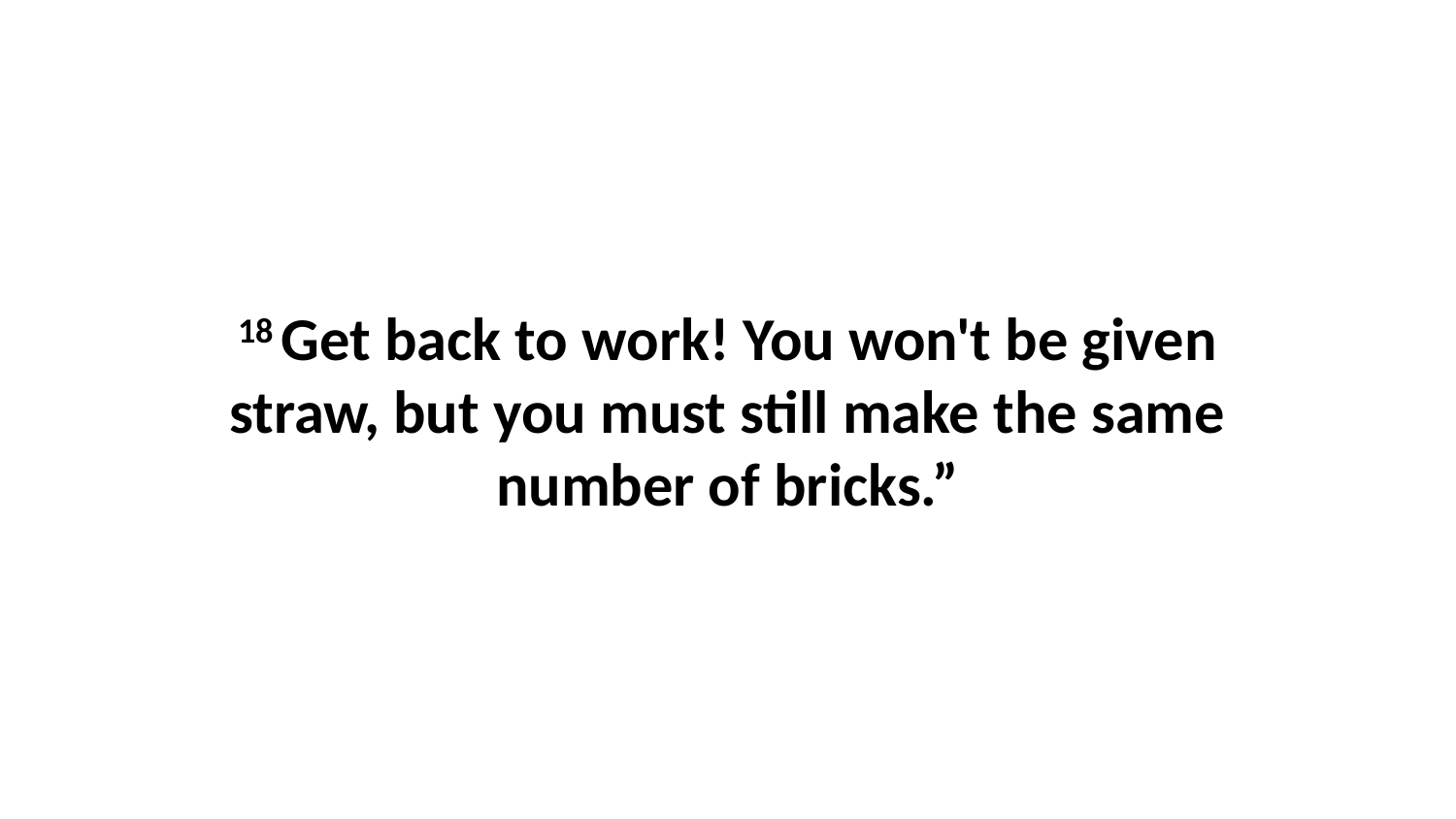

18 Get back to work! You won't be given straw, but you must still make the same number of bricks.”